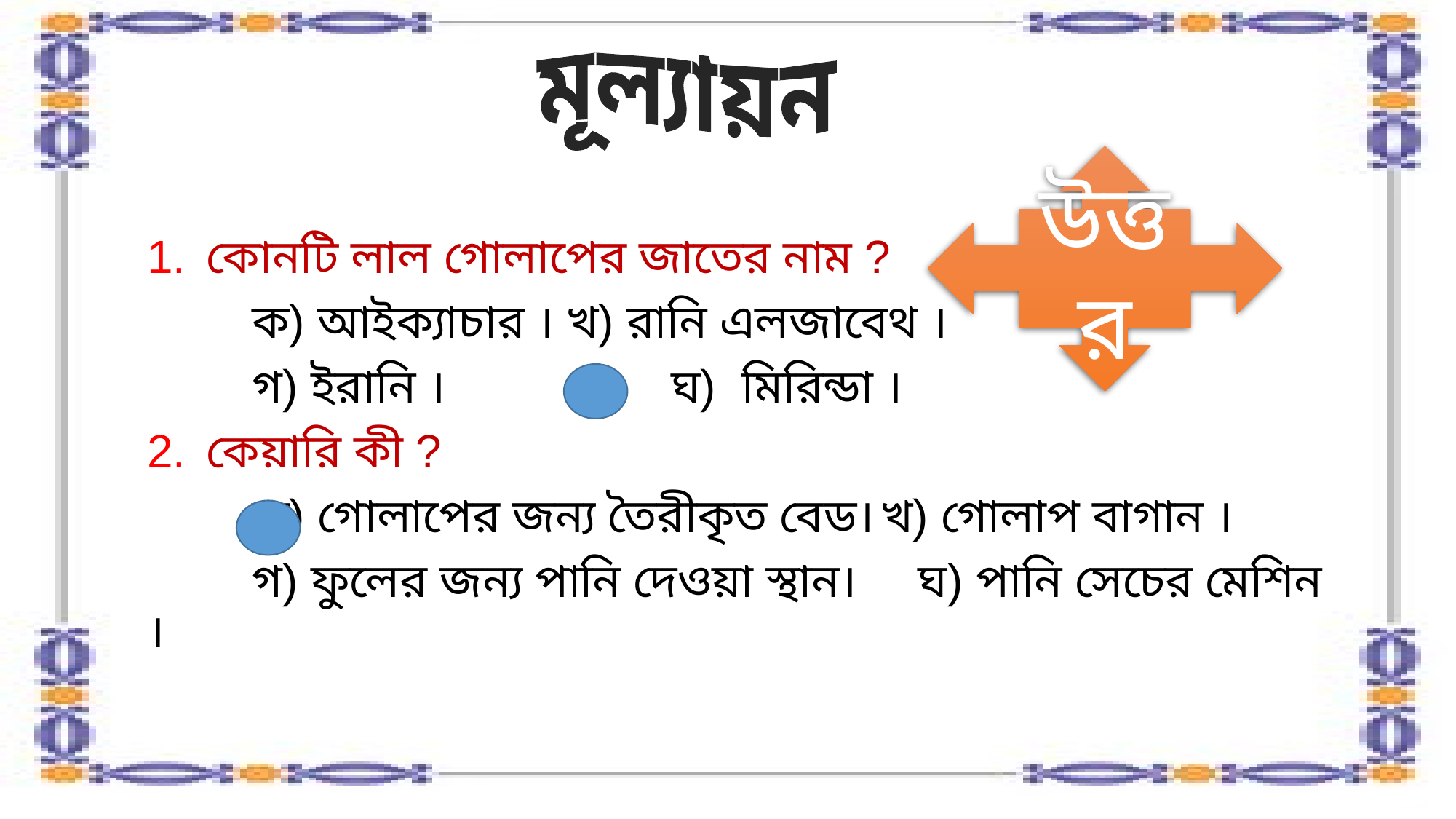

মূল্যায়ন
উত্তর
কোনটি লাল গোলাপের জাতের নাম ?
	ক) আইক্যাচার ।	খ) রানি এলজাবেথ ।
	গ) ইরানি ।  	  	ঘ)  মিরিন্ডা ।
কেয়ারি কী ?
	ক) গোলাপের জন্য তৈরীকৃত বেড।	খ) গোলাপ বাগান ।
      	গ) ফুলের জন্য পানি দেওয়া স্থান।     ঘ) পানি সেচের মেশিন ।